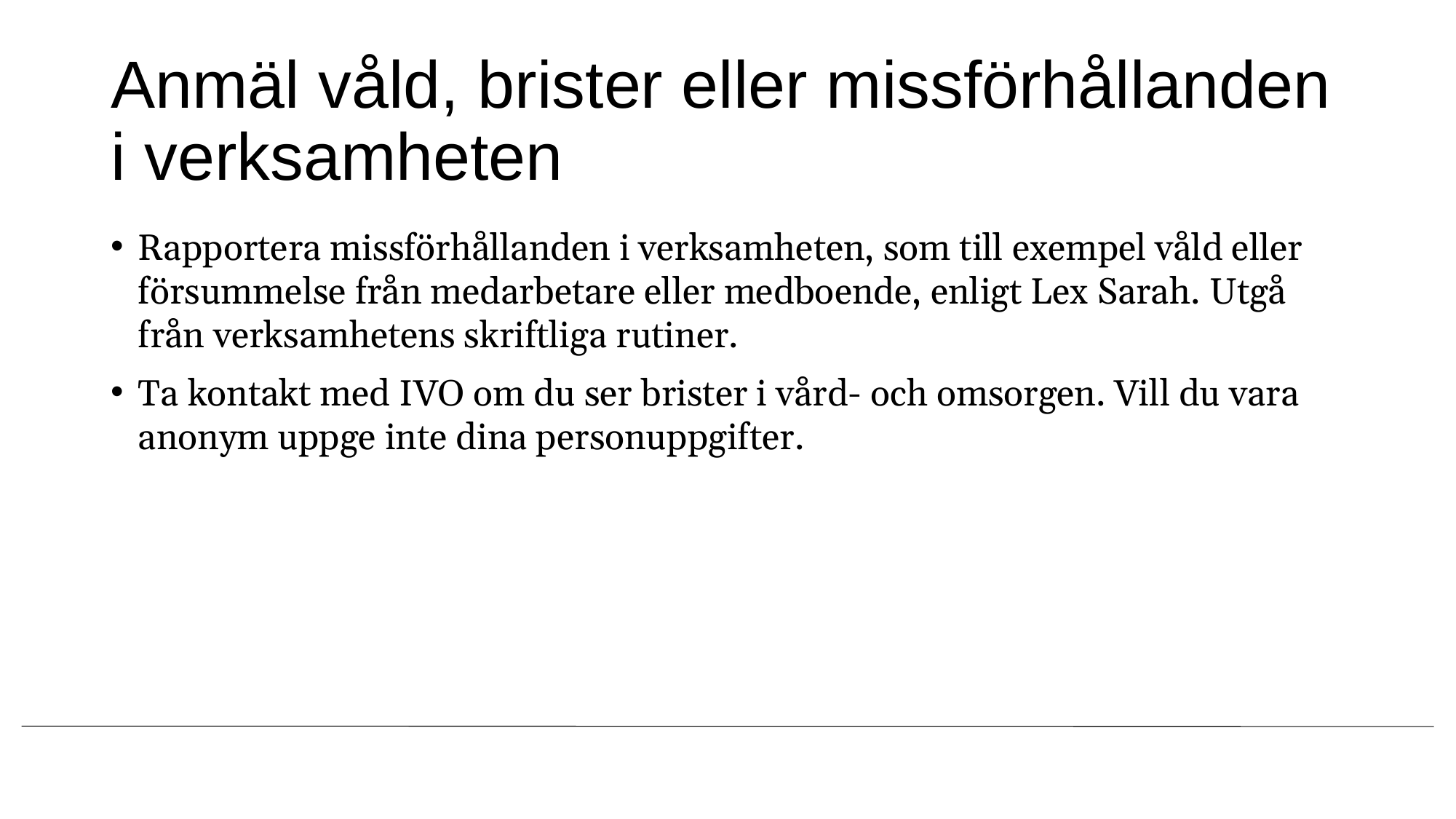

# Anmäl våld, brister eller missförhållanden i verksamheten
Rapportera missförhållanden i verksamheten, som till exempel våld eller försummelse från medarbetare eller medboende, enligt Lex Sarah. Utgå från verksamhetens skriftliga rutiner.
Ta kontakt med IVO om du ser brister i vård- och omsorgen. Vill du vara anonym uppge inte dina personuppgifter.